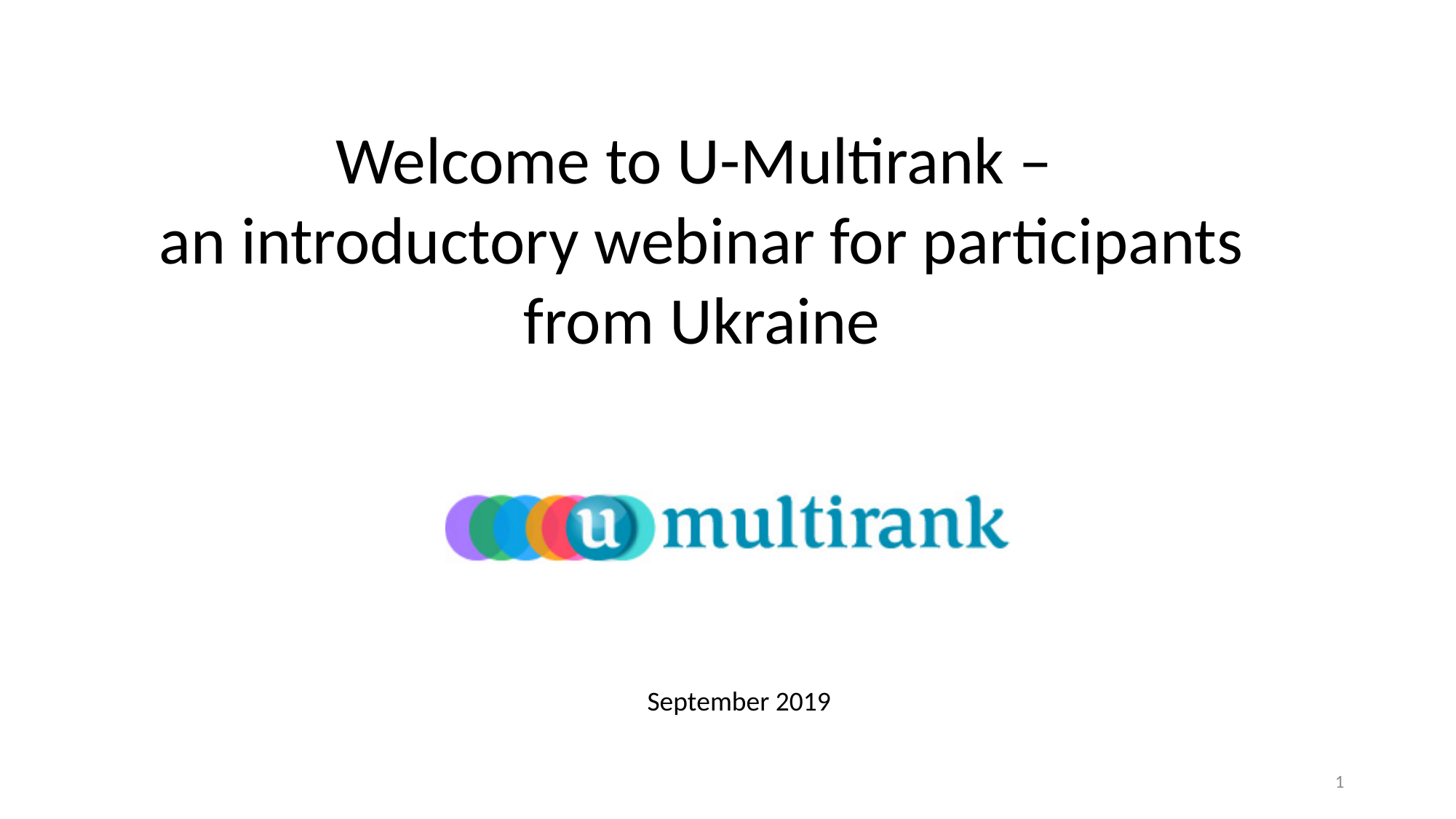

Welcome to U-Multirank –
an introductory webinar for participants from Ukraine
September 2019
1